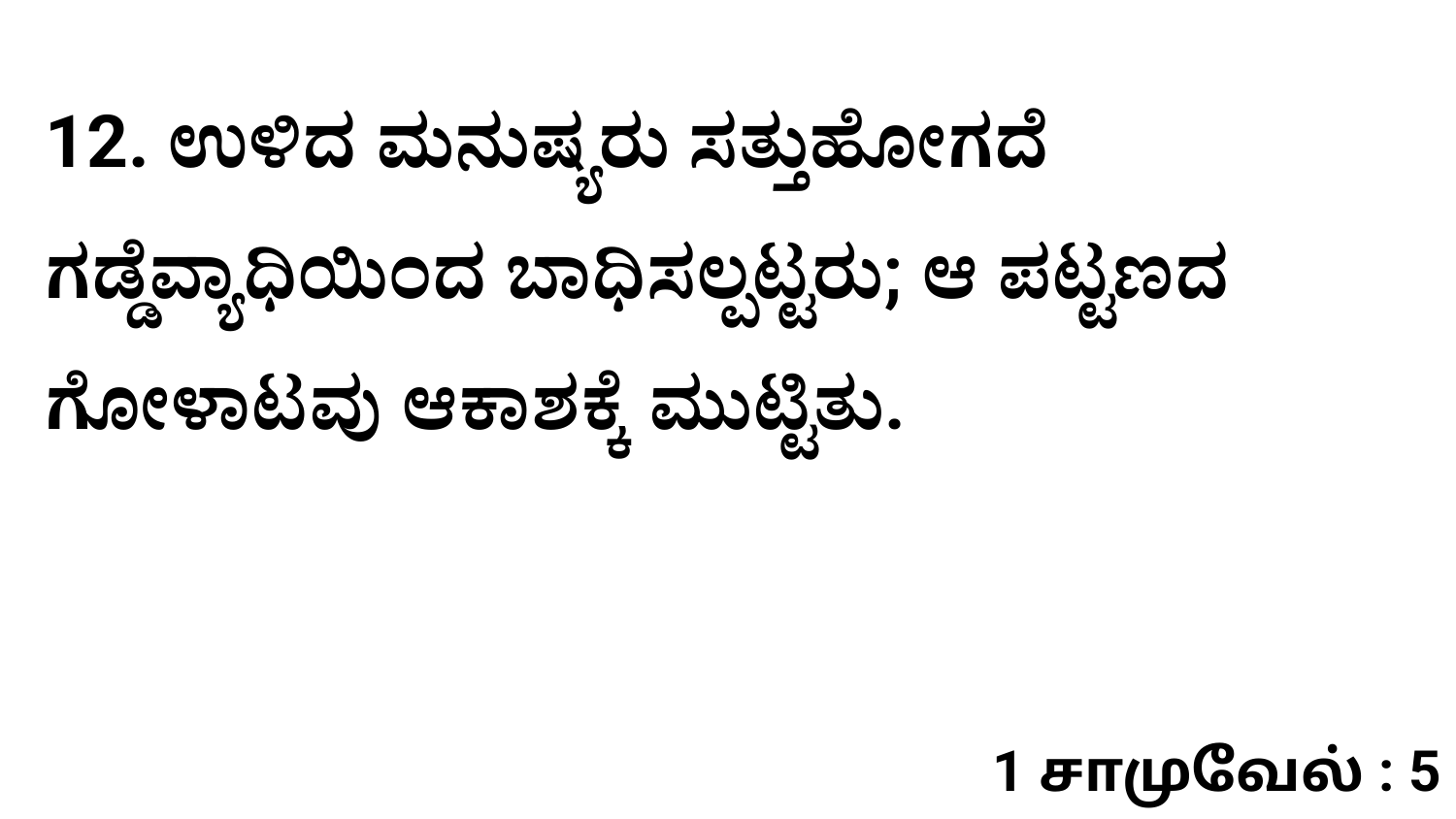

12. ಉಳಿದ ಮನುಷ್ಯರು ಸತ್ತುಹೋಗದೆ ಗಡ್ಡೆವ್ಯಾಧಿಯಿಂದ ಬಾಧಿಸಲ್ಪಟ್ಟರು; ಆ ಪಟ್ಟಣದ ಗೋಳಾಟವು ಆಕಾಶಕ್ಕೆ ಮುಟ್ಟಿತು.
1 சாமுவேல் : 5